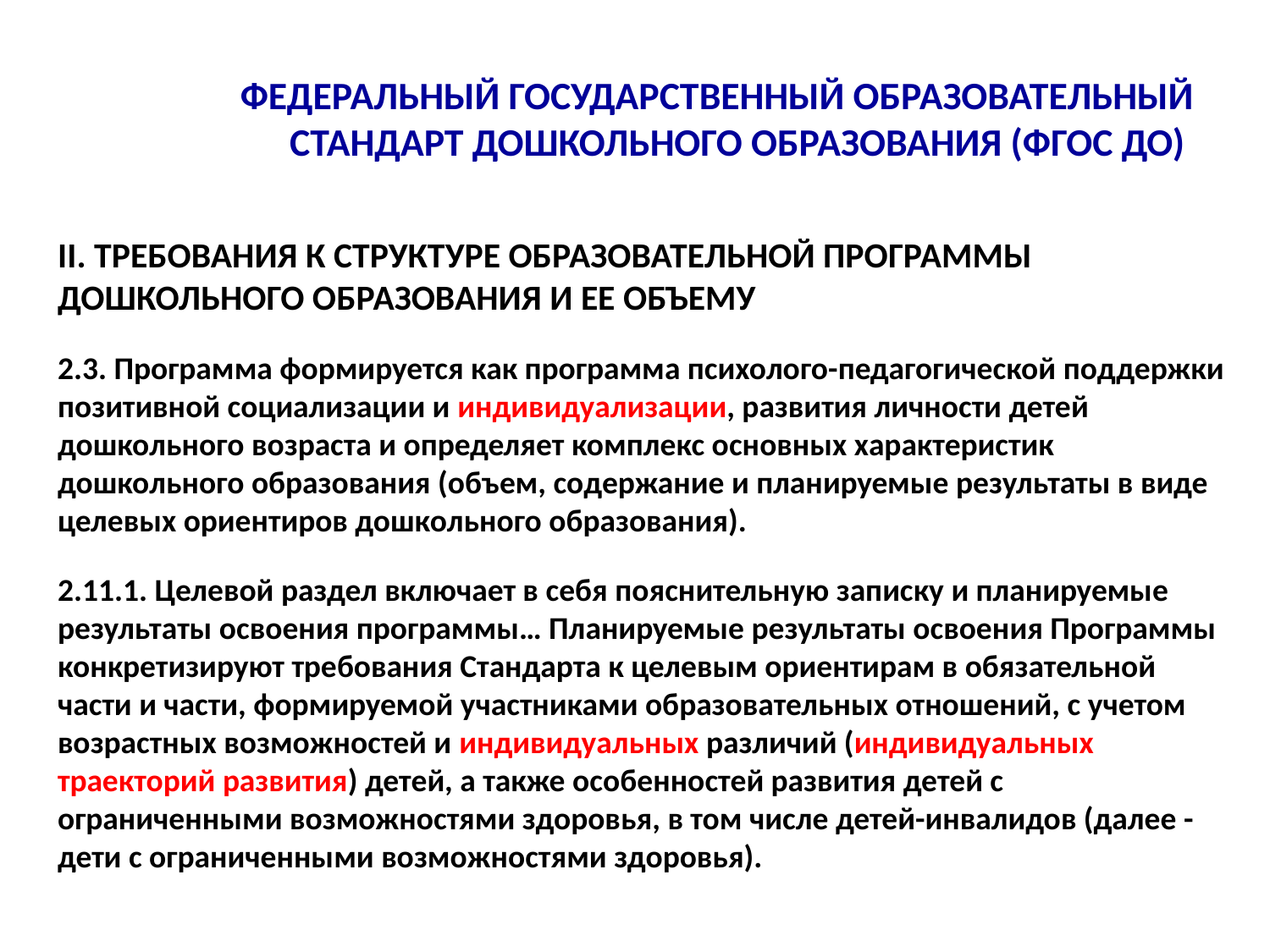

# Федеральный государственный образовательный стандарт дошкольного образования (ФГОС ДО)
II. Требования к структуре образовательной программы дошкольного образования и ее объему

2.3. Программа формируется как программа психолого-педагогической поддержки позитивной социализации и индивидуализации, развития личности детей дошкольного возраста и определяет комплекс основных характеристик дошкольного образования (объем, содержание и планируемые результаты в виде целевых ориентиров дошкольного образования).

2.11.1. Целевой раздел включает в себя пояснительную записку и планируемые результаты освоения программы… Планируемые результаты освоения Программы конкретизируют требования Стандарта к целевым ориентирам в обязательной части и части, формируемой участниками образовательных отношений, с учетом возрастных возможностей и индивидуальных различий (индивидуальных траекторий развития) детей, а также особенностей развития детей с ограниченными возможностями здоровья, в том числе детей-инвалидов (далее - дети с ограниченными возможностями здоровья).